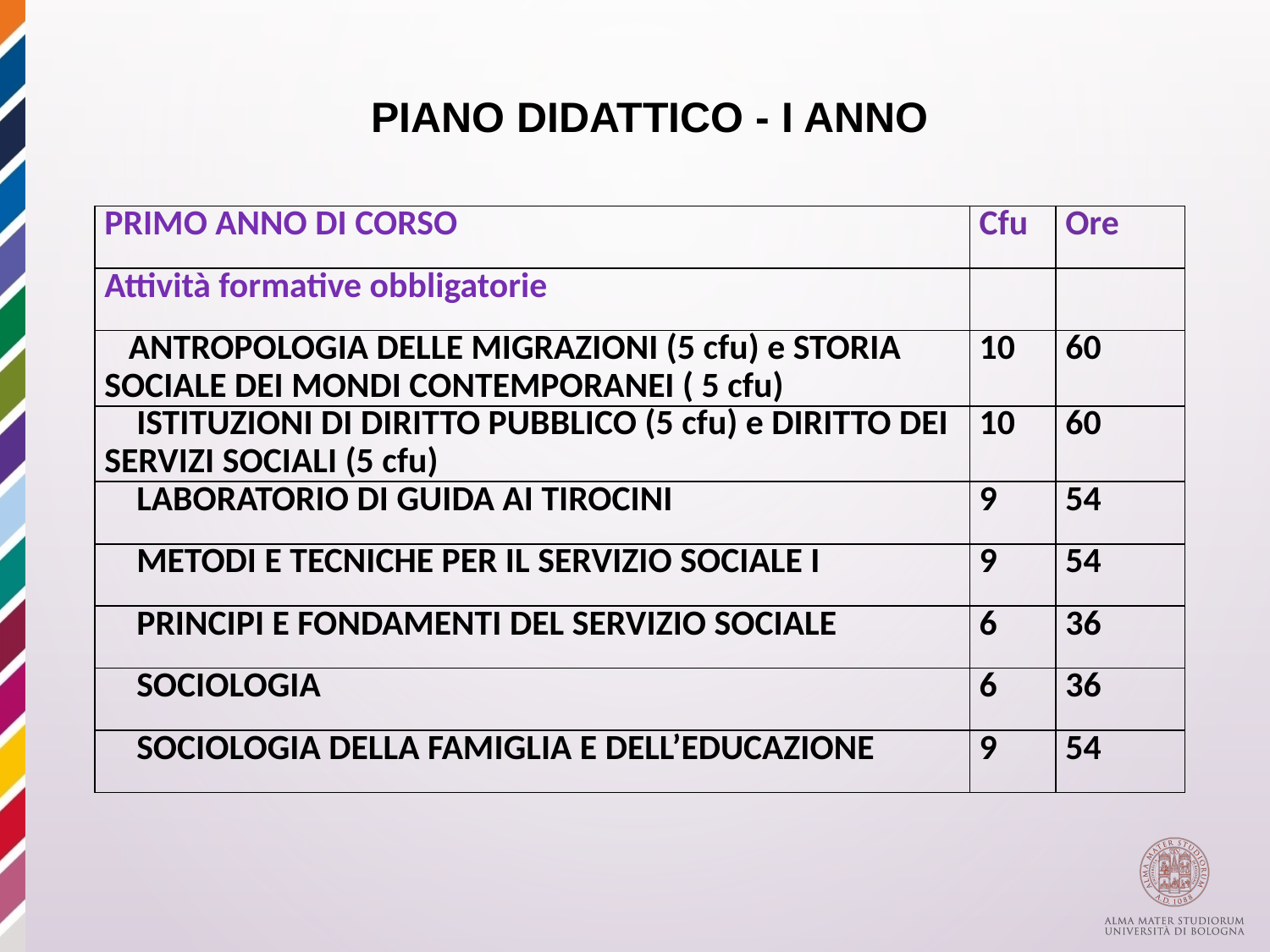

PIANO DIDATTICO - I ANNO
| PRIMO ANNO DI CORSO | Cfu | Ore |
| --- | --- | --- |
| Attività formative obbligatorie |  |  |
| ANTROPOLOGIA DELLE MIGRAZIONI (5 cfu) e STORIA SOCIALE DEI MONDI CONTEMPORANEI ( 5 cfu) | 10 | 60 |
| ISTITUZIONI DI DIRITTO PUBBLICO (5 cfu) e DIRITTO DEI SERVIZI SOCIALI (5 cfu) | 10 | 60 |
| LABORATORIO DI GUIDA AI TIROCINI | 9 | 54 |
| METODI E TECNICHE PER IL SERVIZIO SOCIALE I | 9 | 54 |
| PRINCIPI E FONDAMENTI DEL SERVIZIO SOCIALE | 6 | 36 |
| SOCIOLOGIA | 6 | 36 |
| SOCIOLOGIA DELLA FAMIGLIA E DELL’EDUCAZIONE | 9 | 54 |